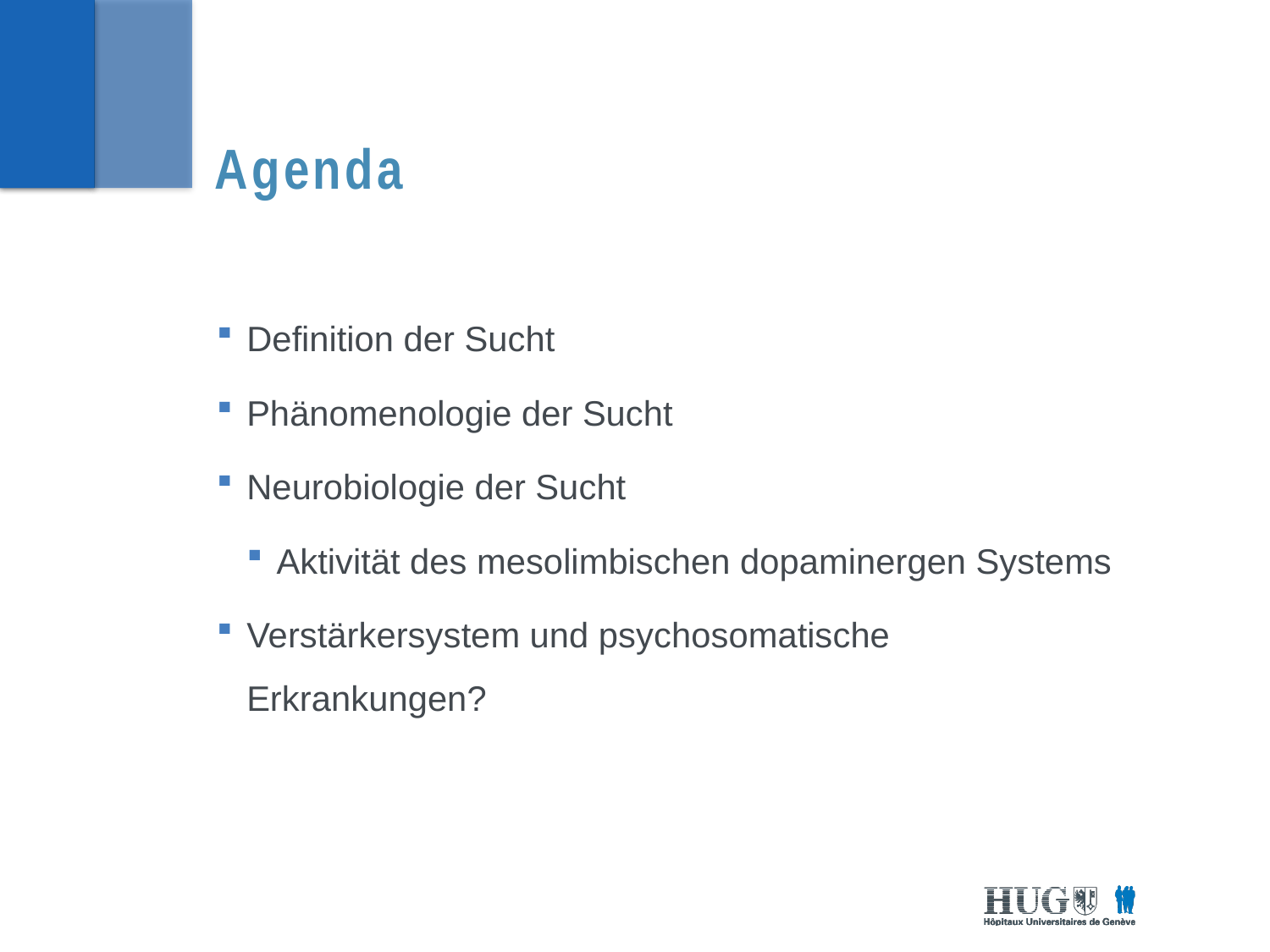

# Agenda
Definition der Sucht
Phänomenologie der Sucht
Neurobiologie der Sucht
Aktivität des mesolimbischen dopaminergen Systems
Verstärkersystem und psychosomatische Erkrankungen?